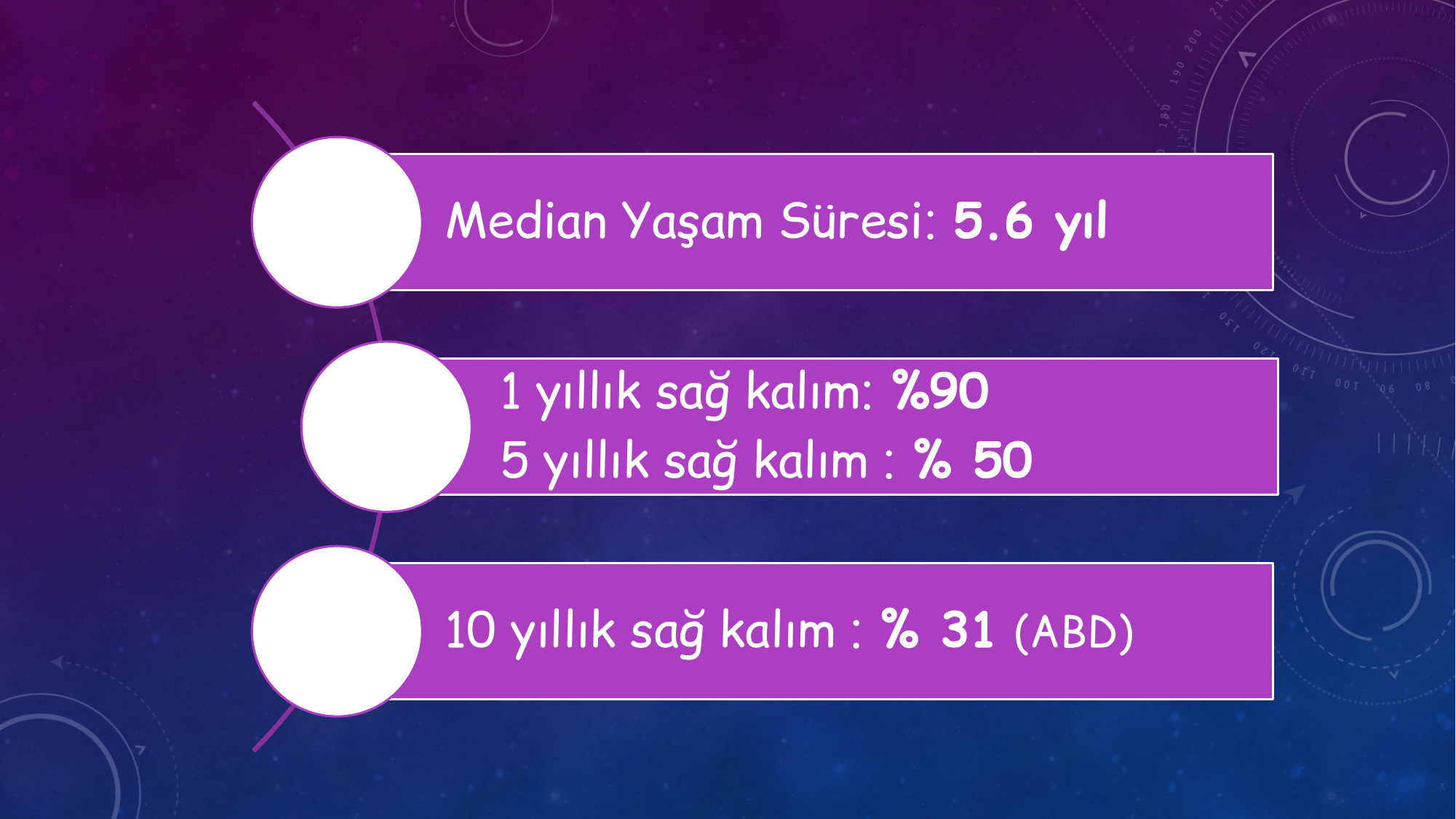

Median Yaşam Süresi: 5.6 yıl
1 yıllık sağ kalım: %90
5 yıllık sağ kalım : % 50
10 yıllık sağ kalım : % 31 (ABD)